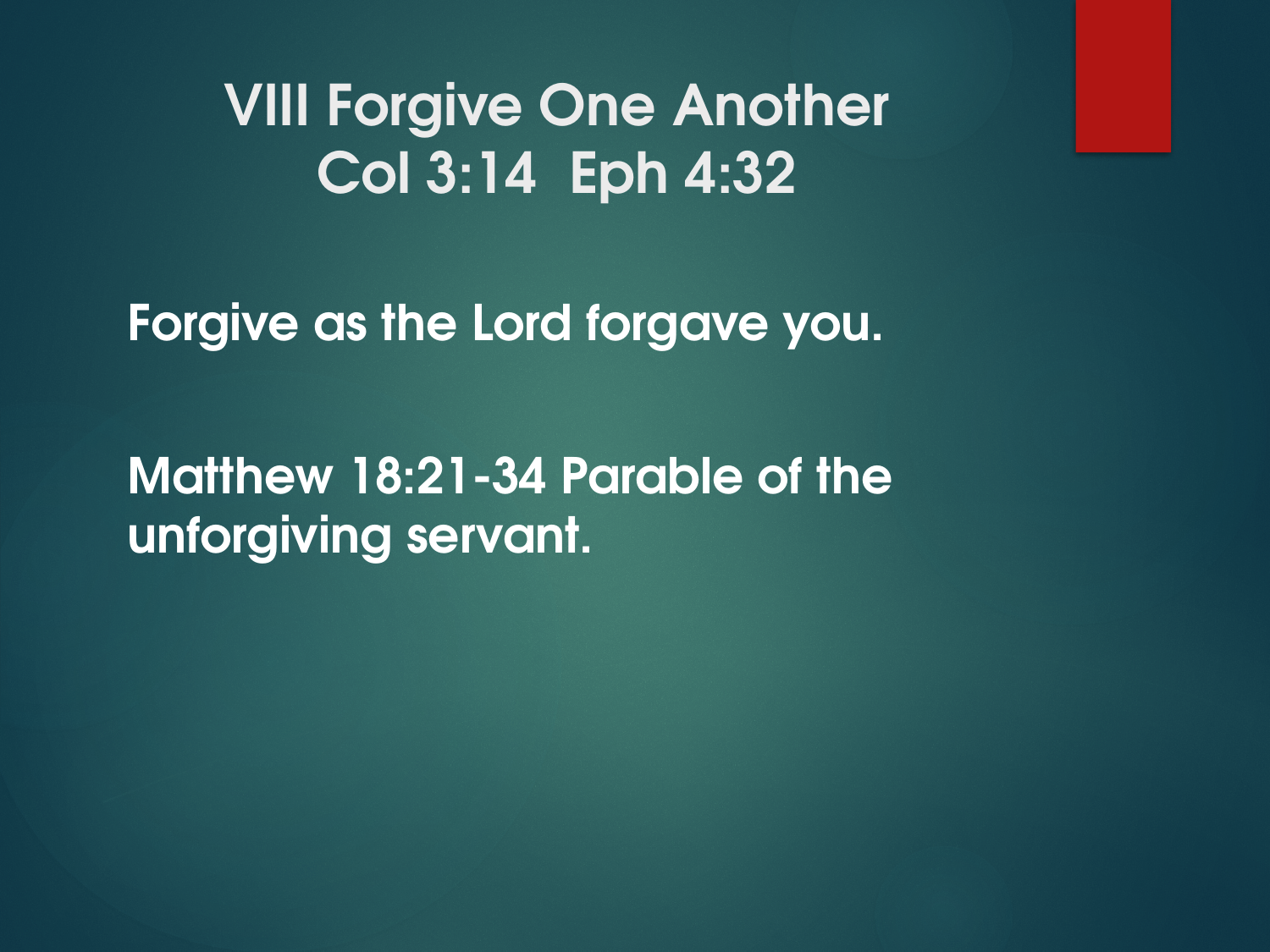

# VIII Forgive One Another Col 3:14  Eph 4:32
Forgive as the Lord forgave you.

Matthew 18:21-34 Parable of the unforgiving servant.